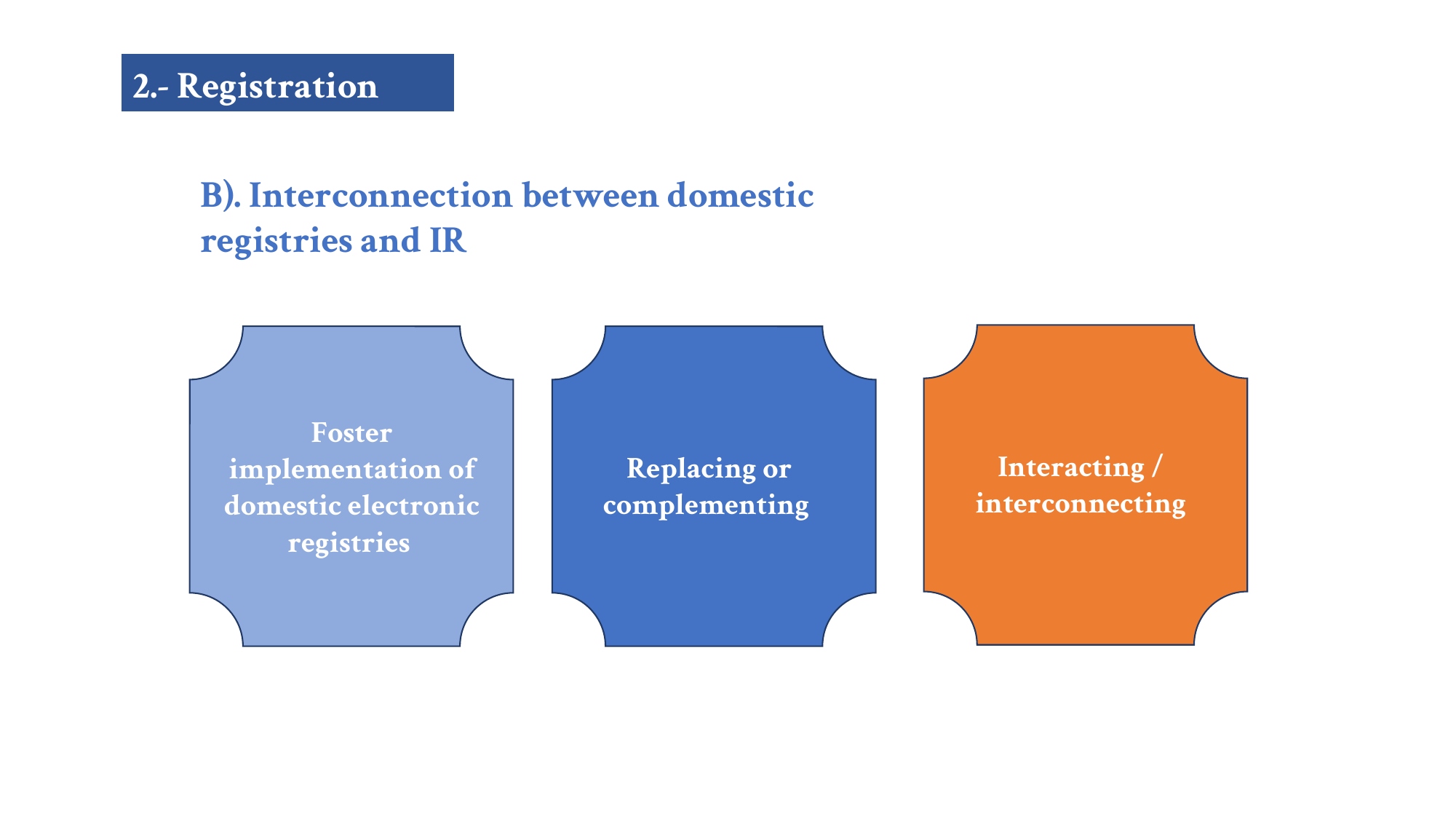

2.- Registration
B). Interconnection between domestic registries and IR

Foster implementation of domestic electronic registries
Interacting / interconnecting
Replacing or complementing